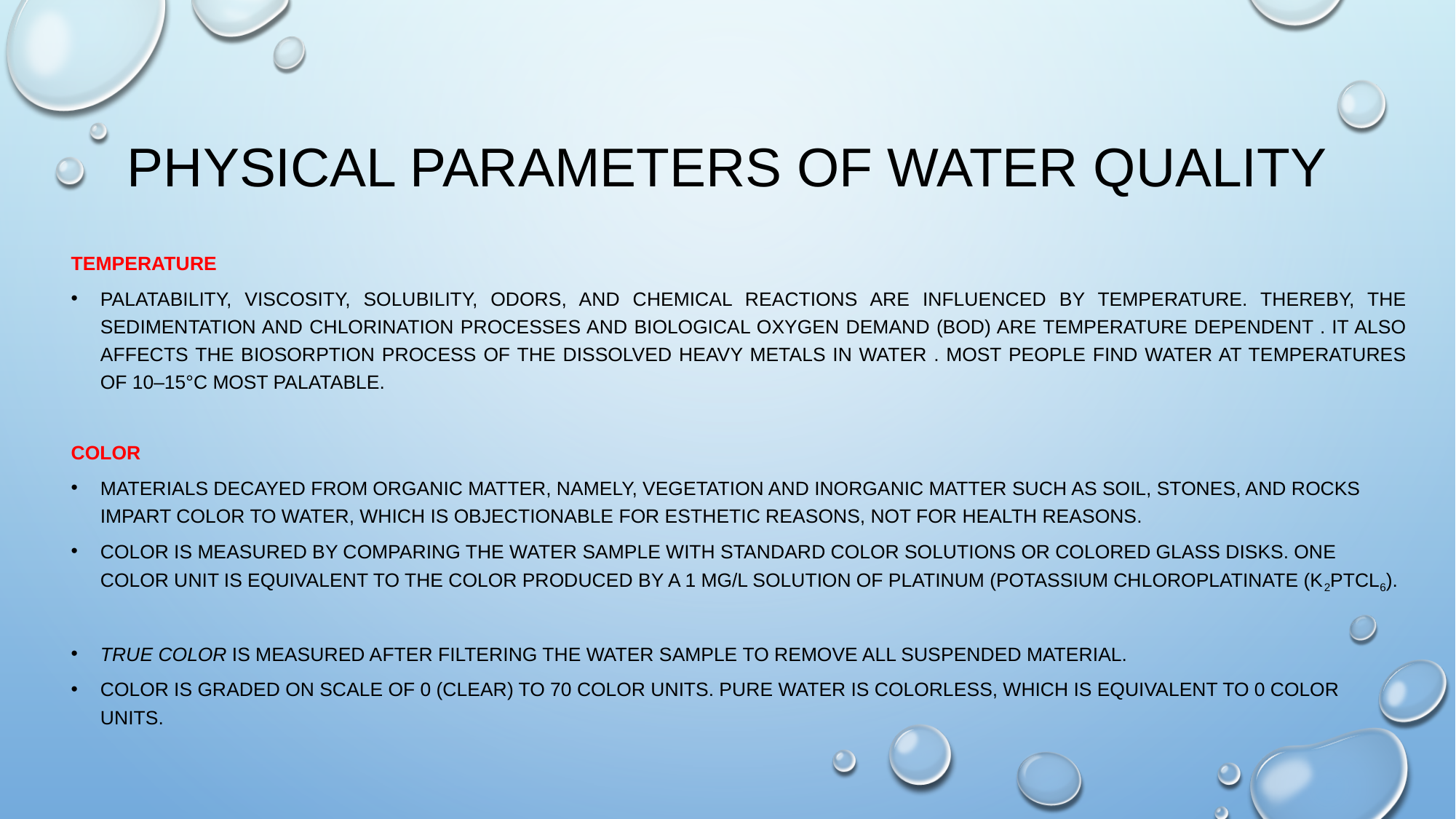

# Physical Parameters of Water Quality
Temperature
Palatability, viscosity, solubility, odors, and chemical reactions are influenced by temperature. Thereby, the sedimentation and chlorination processes and biological oxygen demand (BOD) are temperature dependent . It also affects the biosorption process of the dissolved heavy metals in water . Most people find water at temperatures of 10–15°C most palatable.

Color
Materials decayed from organic matter, namely, vegetation and inorganic matter such as soil, stones, and rocks impart color to water, which is objectionable for esthetic reasons, not for health reasons.
Color is measured by comparing the water sample with standard color solutions or colored glass disks. One color unit is equivalent to the color produced by a 1 mg/L solution of platinum (potassium chloroplatinate (K2PtCl6).

True color is measured after filtering the water sample to remove all suspended material.
Color is graded on scale of 0 (clear) to 70 color units. Pure water is colorless, which is equivalent to 0 color units.